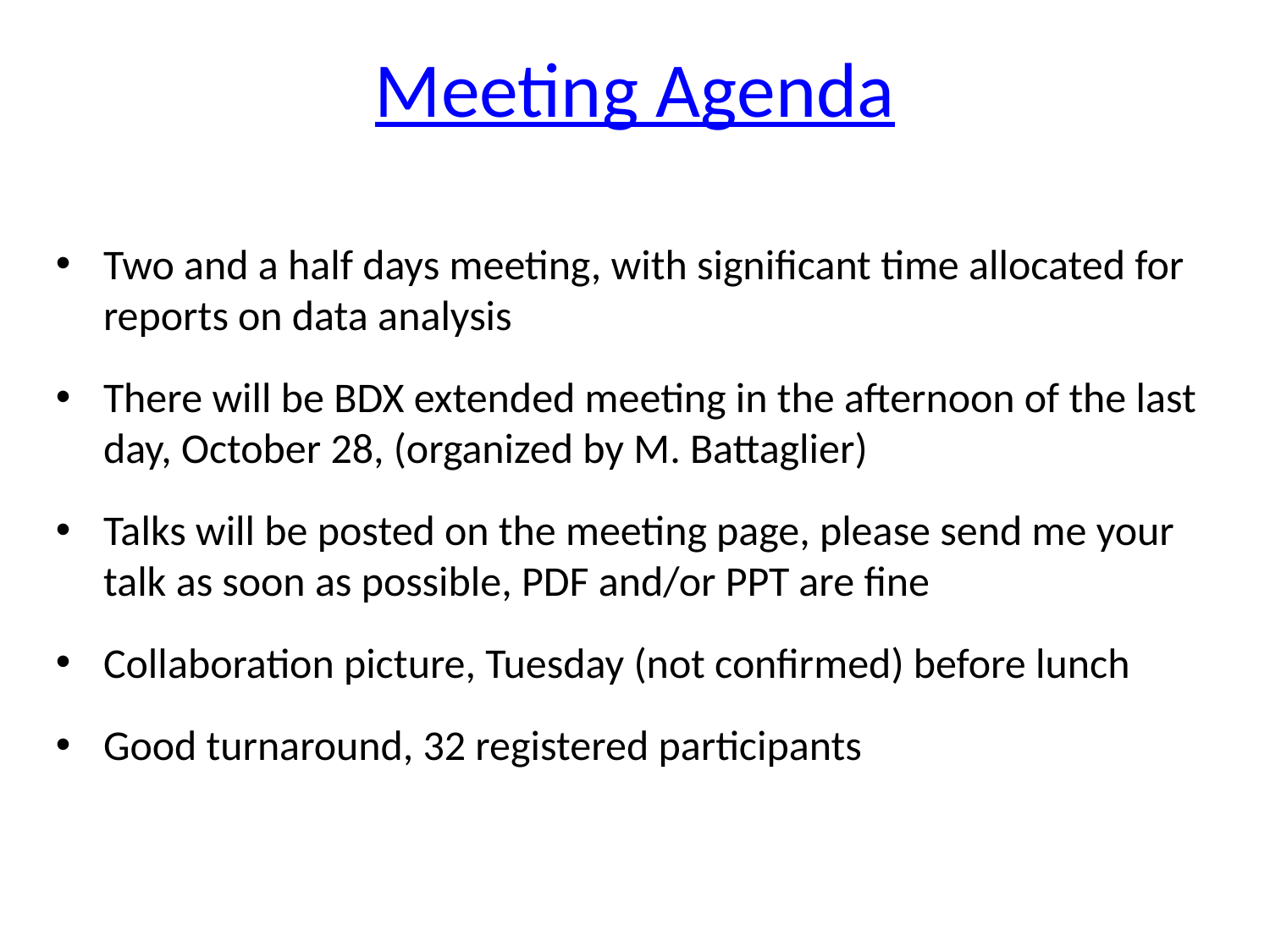

# Meeting Agenda
Two and a half days meeting, with significant time allocated for reports on data analysis
There will be BDX extended meeting in the afternoon of the last day, October 28, (organized by M. Battaglier)
Talks will be posted on the meeting page, please send me your talk as soon as possible, PDF and/or PPT are fine
Collaboration picture, Tuesday (not confirmed) before lunch
Good turnaround, 32 registered participants